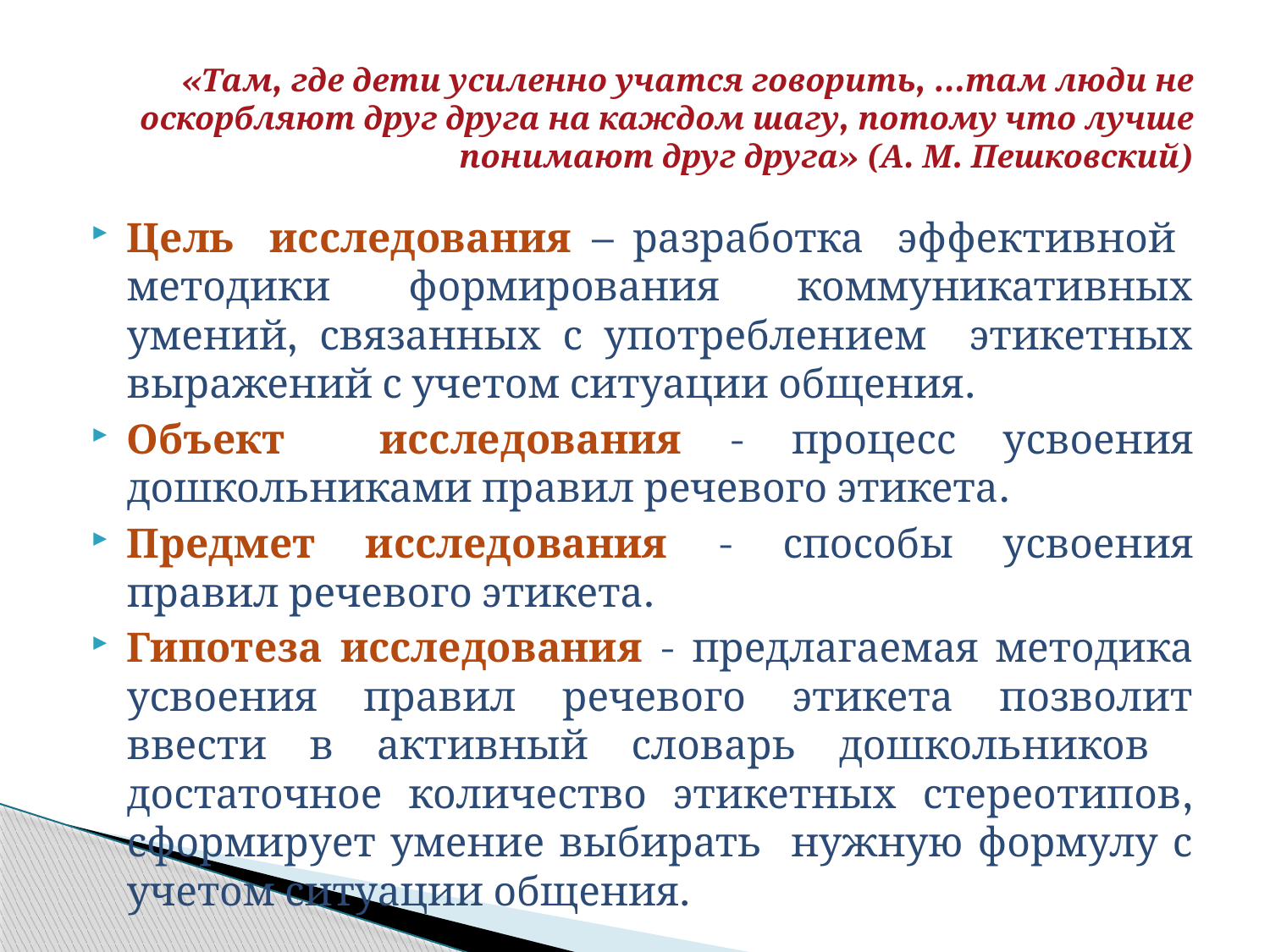

# «Там, где дети усиленно учатся говорить, ...там люди не оскорбляют друг друга на каждом шагу, потому что лучше понимают друг друга» (А. М. Пешковский)
Цель  исследования – разработка  эффективной  методики формирования коммуникативных умений, связанных с употреблением  этикетных выражений с учетом ситуации общения.
Объект  исследования - процесс усвоения дошкольниками правил речевого этикета.
Предмет исследования - способы усвоения правил речевого этикета.
Гипотеза исследования - предлагаемая методика усвоения правил речевого этикета позволит ввести в активный словарь дошкольников  достаточное количество этикетных стереотипов, сформирует умение выбирать  нужную формулу с учетом ситуации общения.